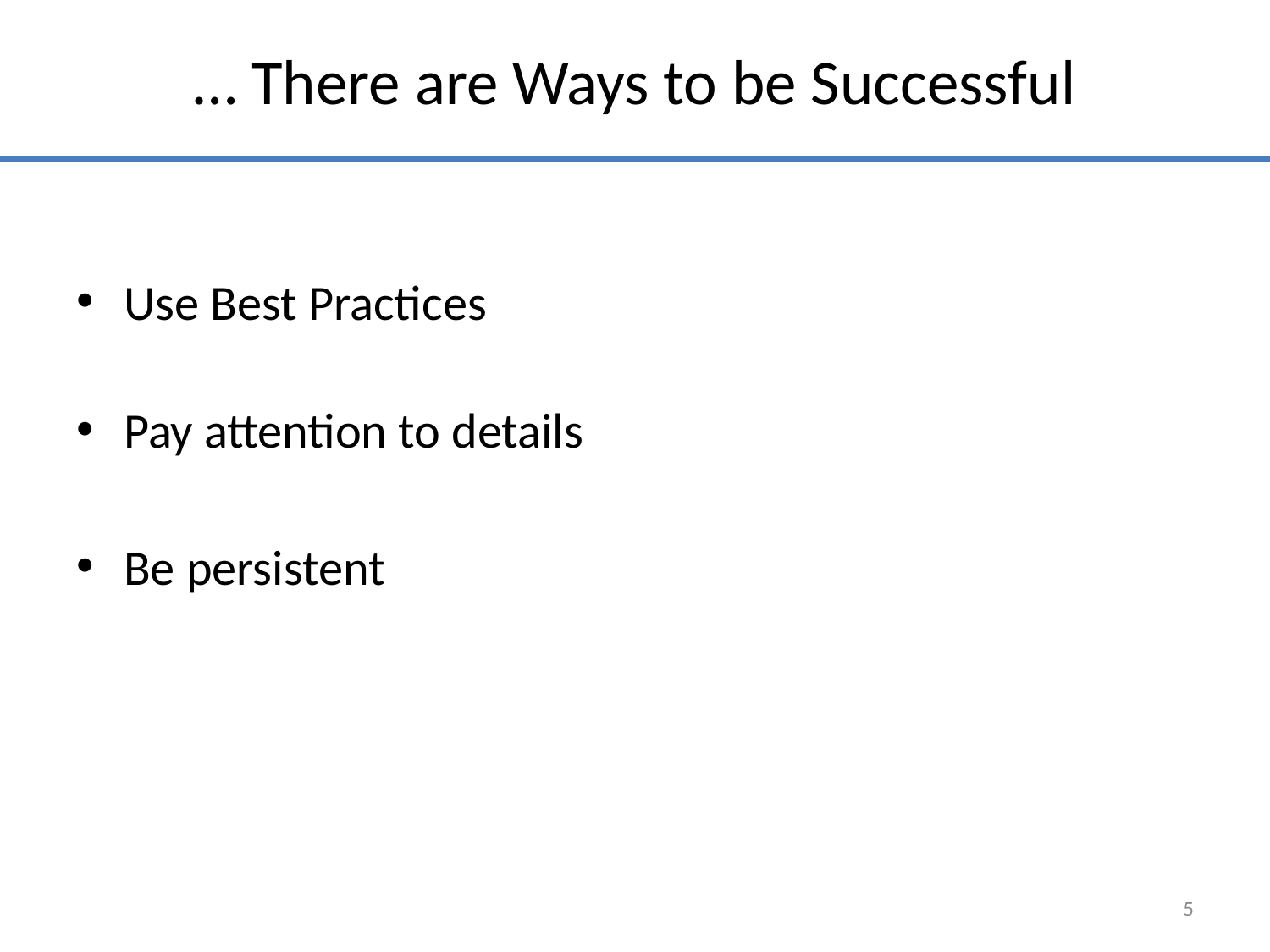

# … There are Ways to be Successful

Use Best Practices
Pay attention to details

Be persistent
5